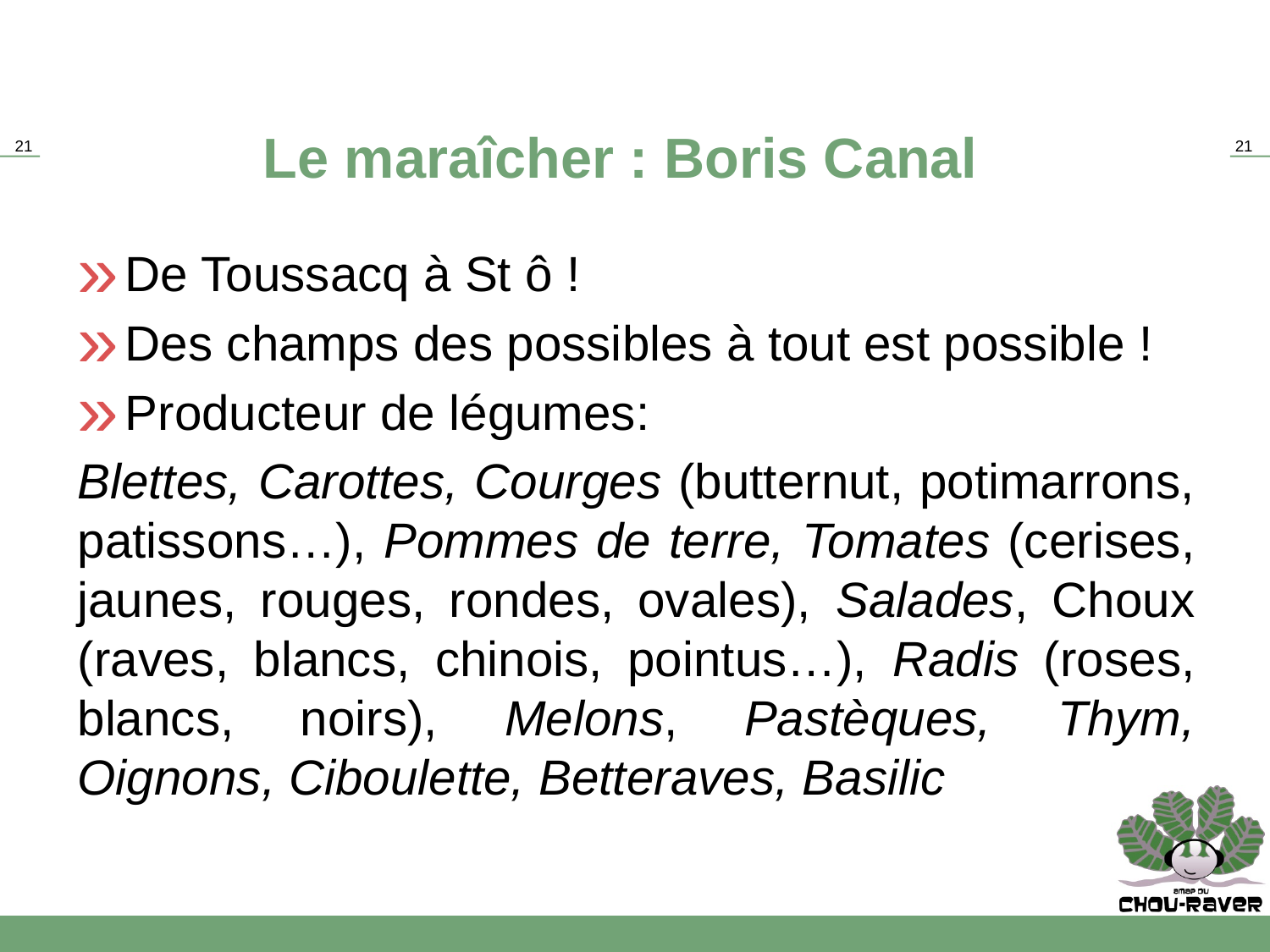

# Le maraîcher : Boris Canal
De Toussacq à St ô !
Des champs des possibles à tout est possible !
Producteur de légumes:
Blettes, Carottes, Courges (butternut, potimarrons, patissons…), Pommes de terre, Tomates (cerises, jaunes, rouges, rondes, ovales), Salades, Choux (raves, blancs, chinois, pointus…), Radis (roses, blancs, noirs), Melons, Pastèques, Thym, Oignons, Ciboulette, Betteraves, Basilic